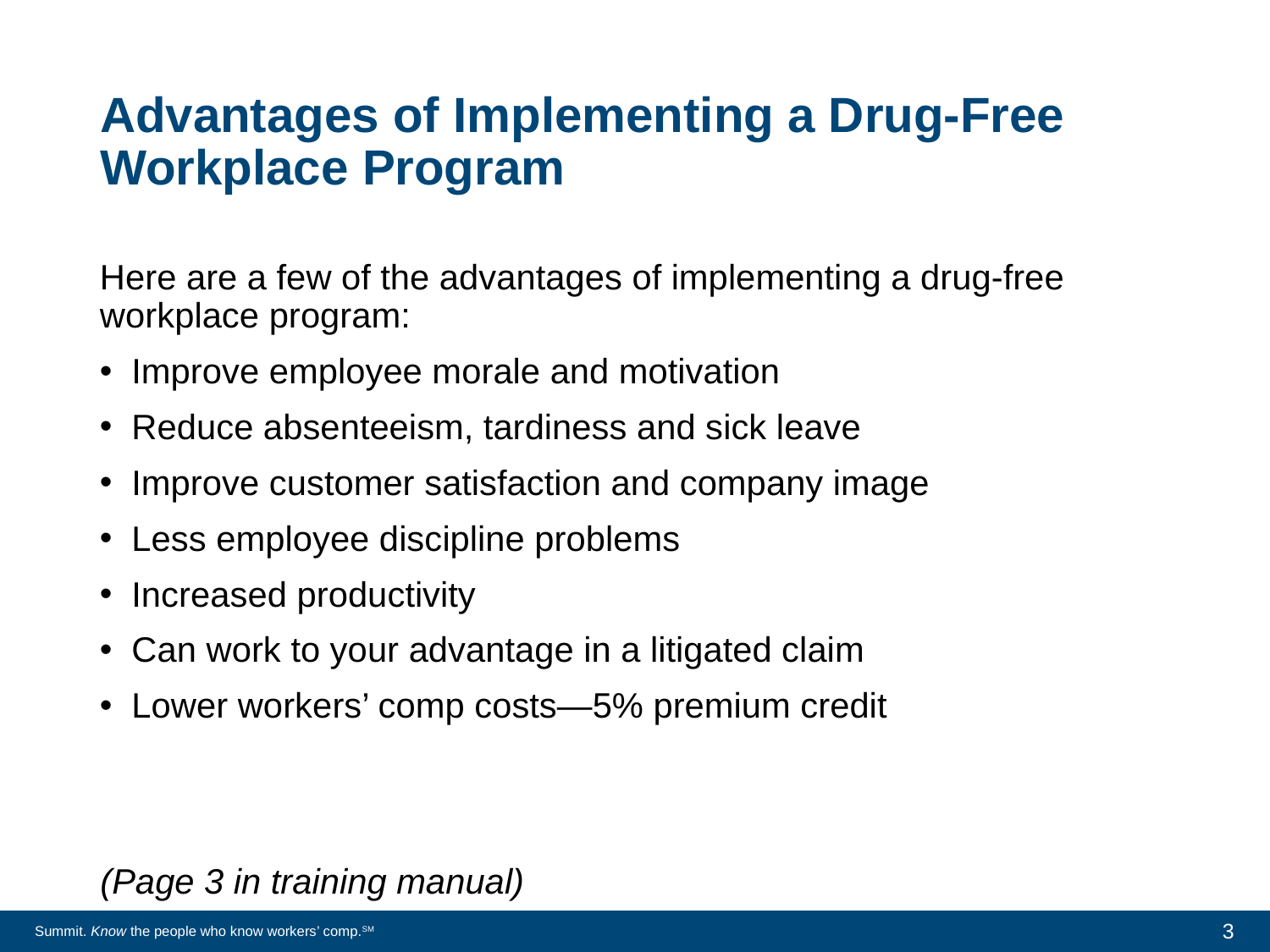

# Advantages of Implementing a Drug-Free Workplace Program
Here are a few of the advantages of implementing a drug-free workplace program:
Improve employee morale and motivation
Reduce absenteeism, tardiness and sick leave
Improve customer satisfaction and company image
Less employee discipline problems
Increased productivity
Can work to your advantage in a litigated claim
Lower workers’ comp costs—5% premium credit

(Page 3 in training manual)
3